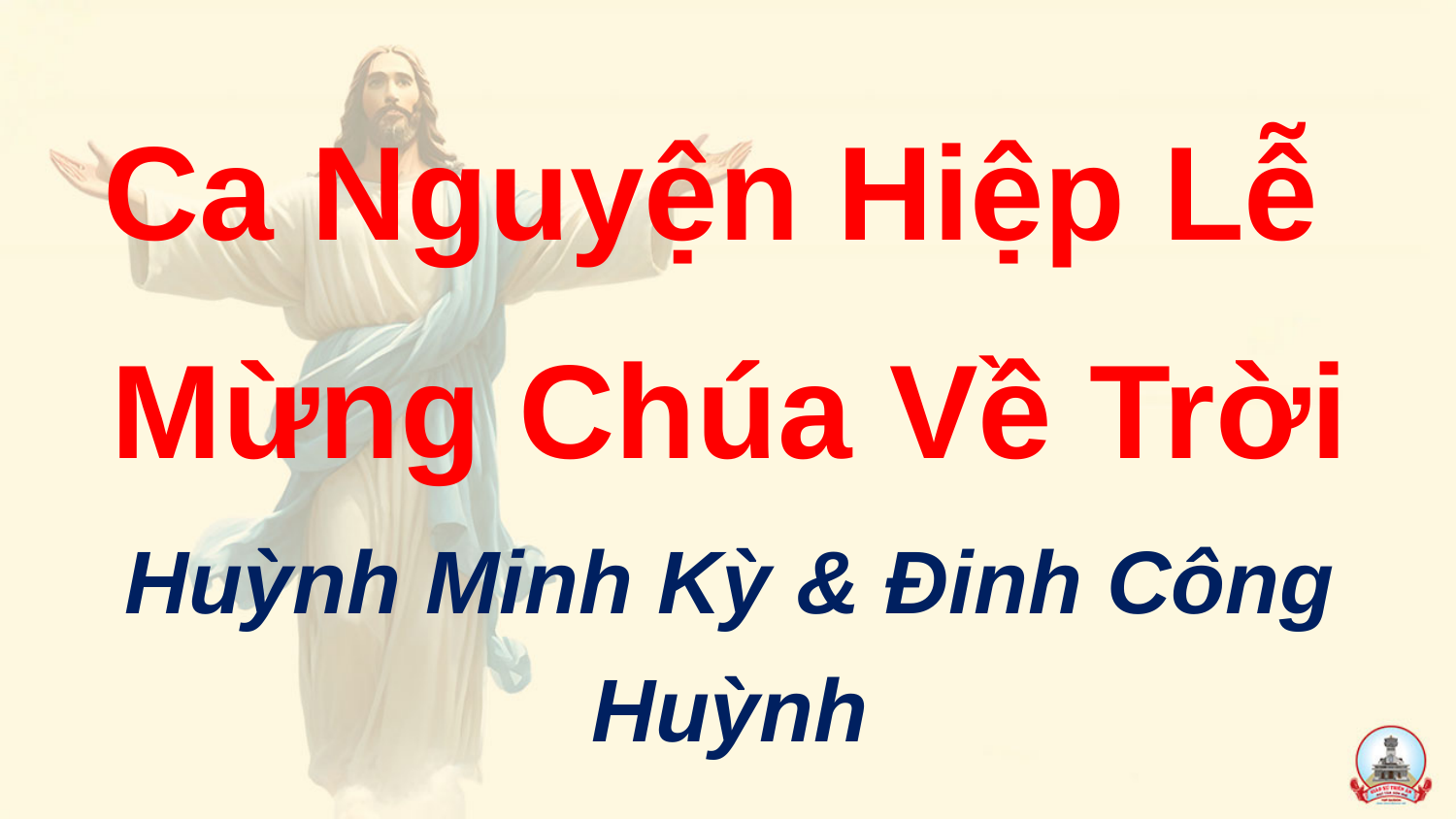

Ca Nguyện Hiệp Lễ
Mừng Chúa Về Trời
Huỳnh Minh Kỳ & Đinh Công Huỳnh